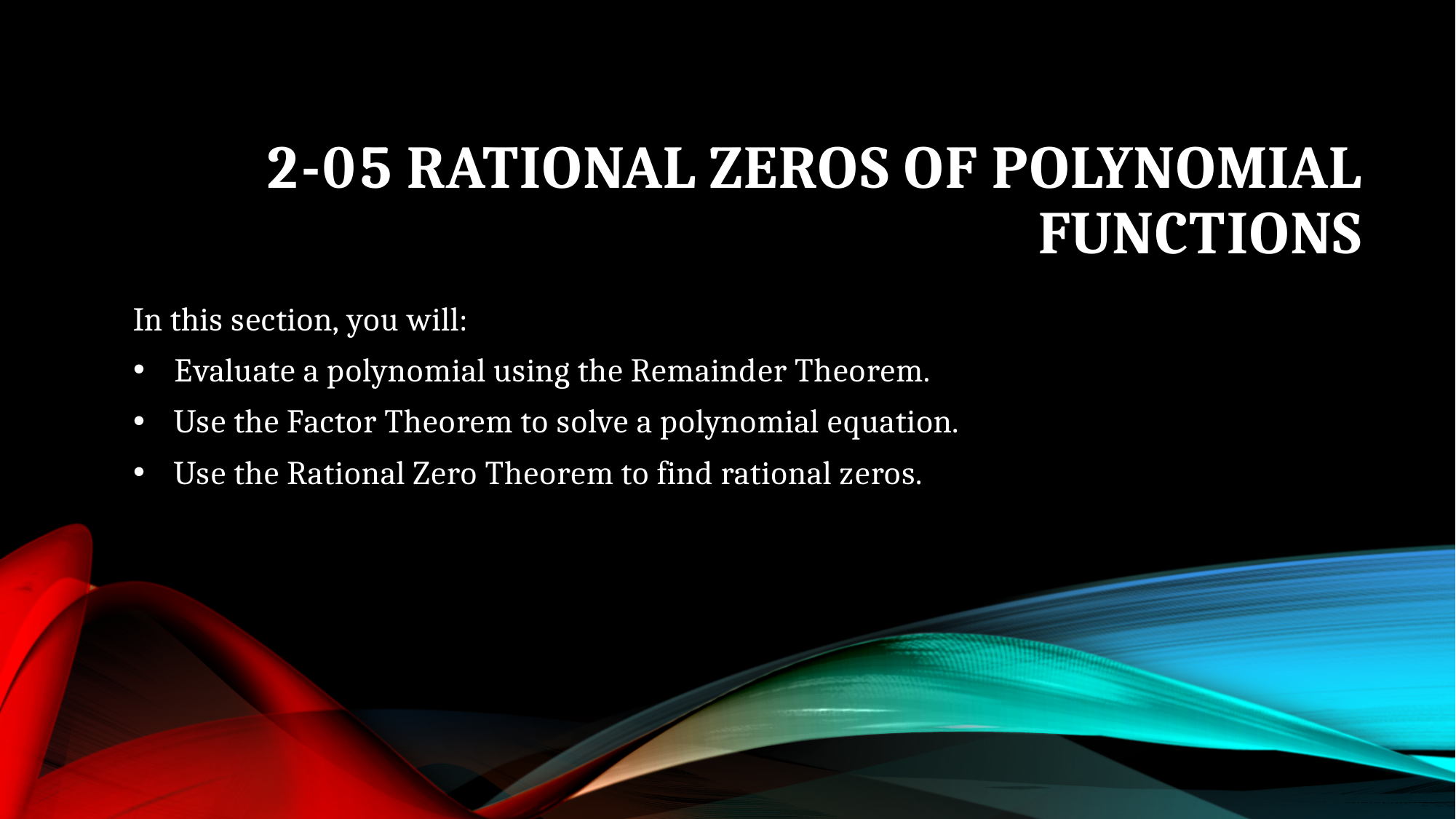

# 2-05 Rational Zeros of Polynomial Functions
In this section, you will:
Evaluate a polynomial using the Remainder Theorem.
Use the Factor Theorem to solve a polynomial equation.
Use the Rational Zero Theorem to find rational zeros.